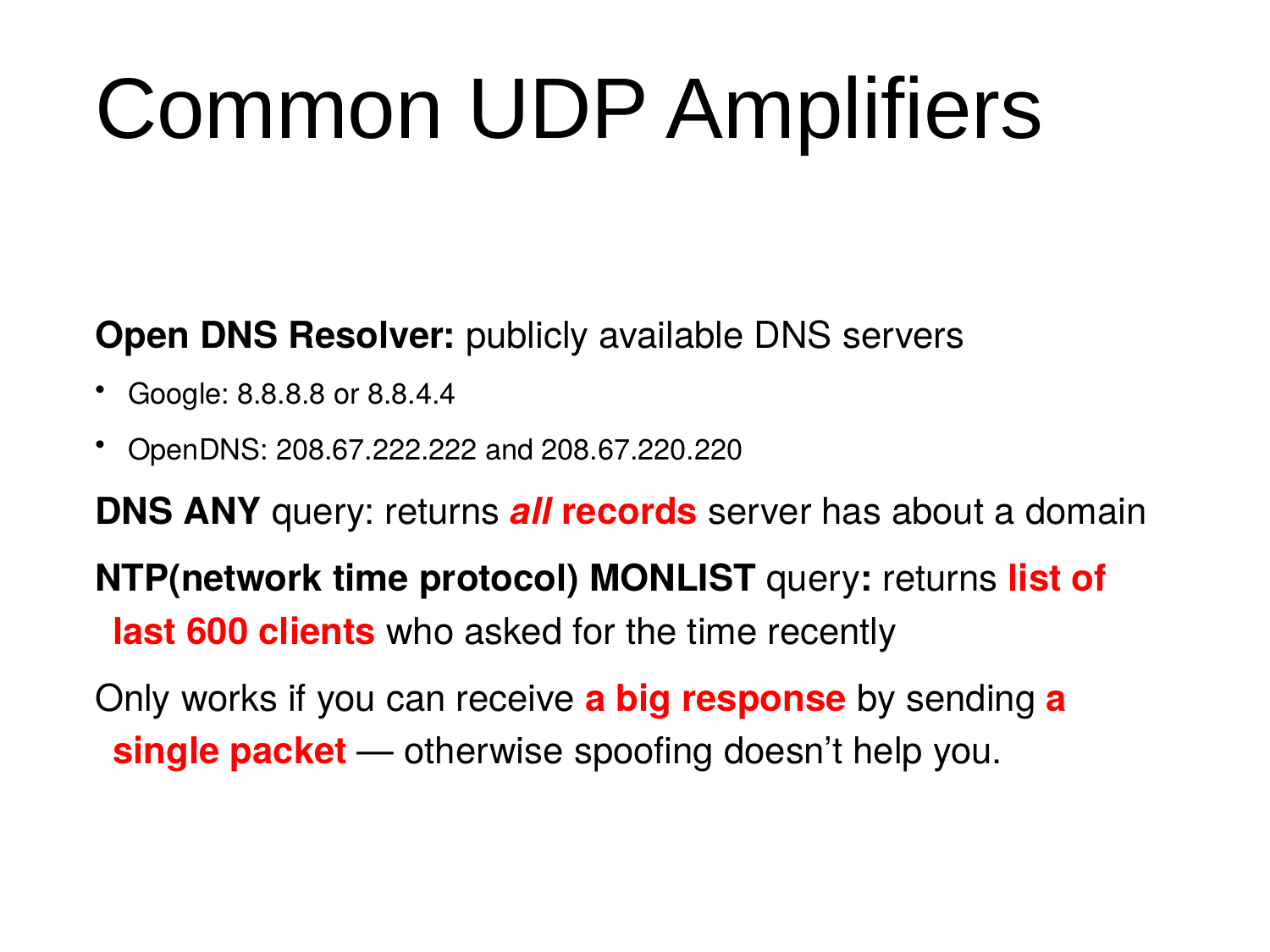

# Common UDP Amplifiers
Open DNS Resolver: publicly available DNS servers
Google: 8.8.8.8 or 8.8.4.4
OpenDNS: 208.67.222.222 and 208.67.220.220
DNS ANY query: returns all records server has about a domain
NTP(network time protocol) MONLIST query: returns list of last 600 clients who asked for the time recently
Only works if you can receive a big response by sending a single packet — otherwise spoofing doesn’t help you.